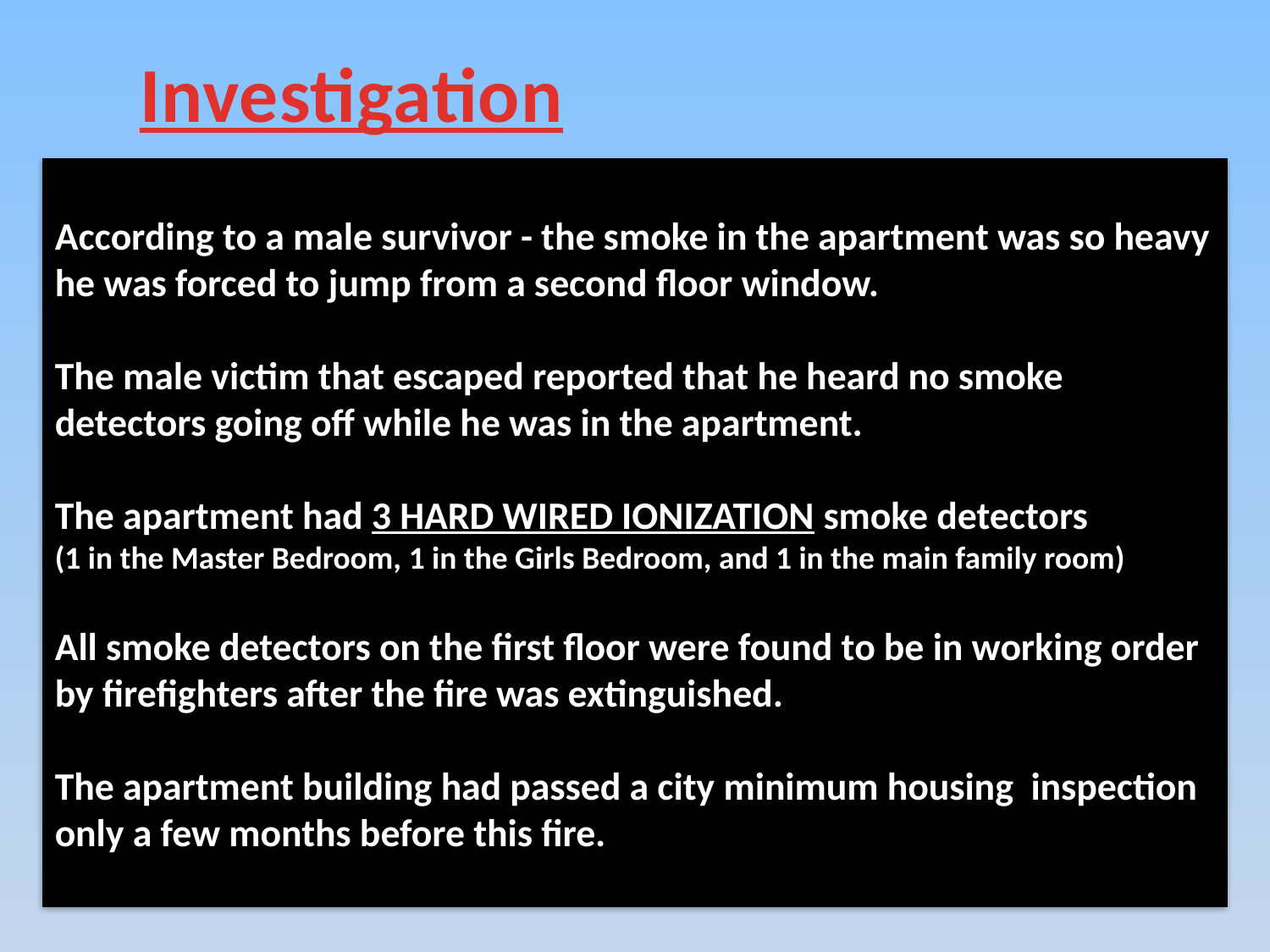

Investigation

According to a male survivor - the smoke in the apartment was so heavy he was forced to jump from a second floor window.

The male victim that escaped reported that he heard no smoke detectors going off while he was in the apartment.

The apartment had 3 HARD WIRED IONIZATION smoke detectors
(1 in the Master Bedroom, 1 in the Girls Bedroom, and 1 in the main family room)

All smoke detectors on the first floor were found to be in working order by firefighters after the fire was extinguished.

The apartment building had passed a city minimum housing  inspection only a few months before this fire.